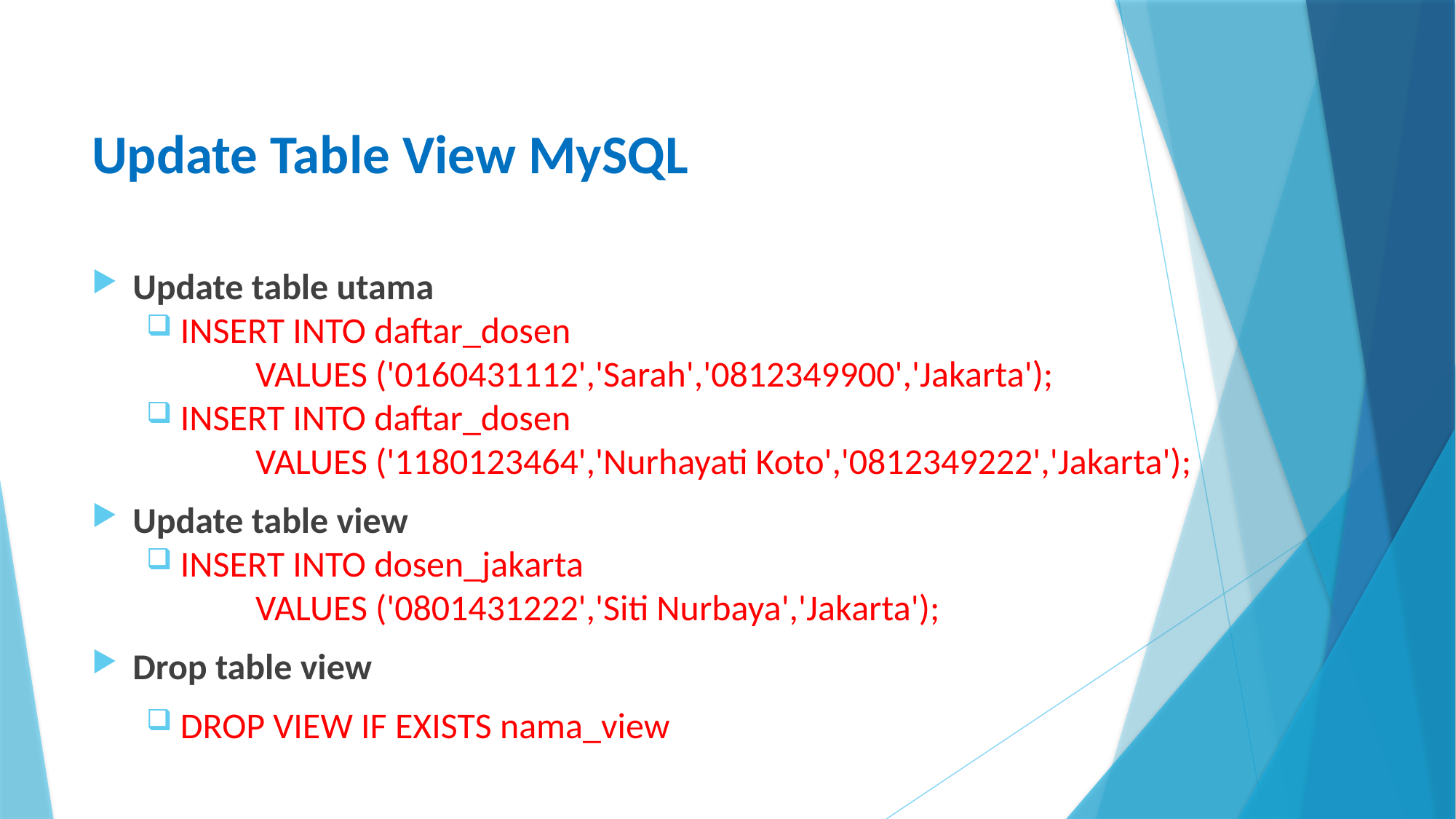

# Update Table View MySQL
Update table utama
INSERT INTO daftar_dosen
	VALUES ('0160431112','Sarah','0812349900','Jakarta');
INSERT INTO daftar_dosen
	VALUES ('1180123464','Nurhayati Koto','0812349222','Jakarta');
Update table view
INSERT INTO dosen_jakarta
	VALUES ('0801431222','Siti Nurbaya','Jakarta');
Drop table view
DROP VIEW IF EXISTS nama_view